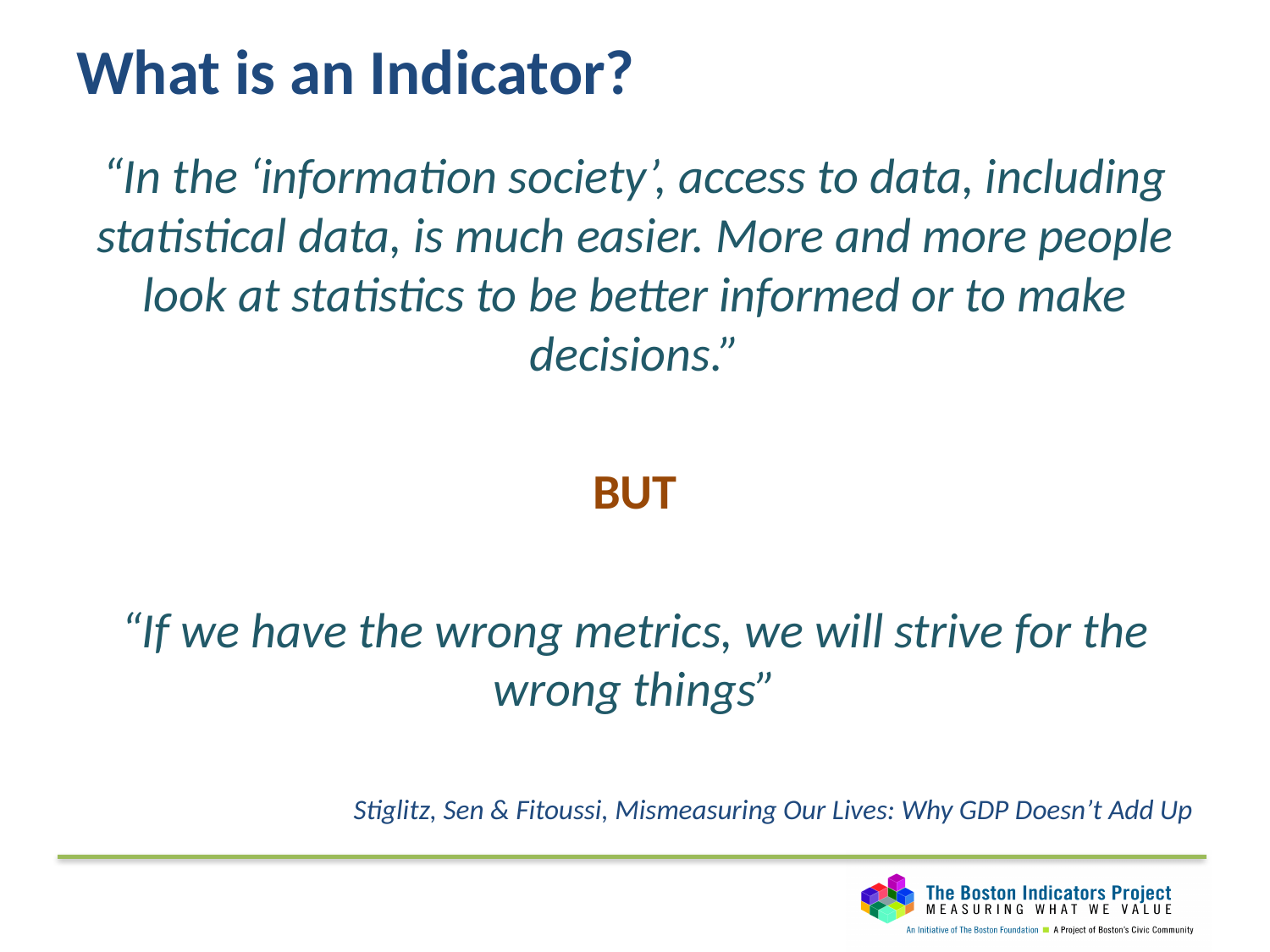

# What is an Indicator?
“In the ‘information society’, access to data, including statistical data, is much easier. More and more people look at statistics to be better informed or to make decisions.”

BUT

“If we have the wrong metrics, we will strive for the wrong things”

Stiglitz, Sen & Fitoussi, Mismeasuring Our Lives: Why GDP Doesn’t Add Up